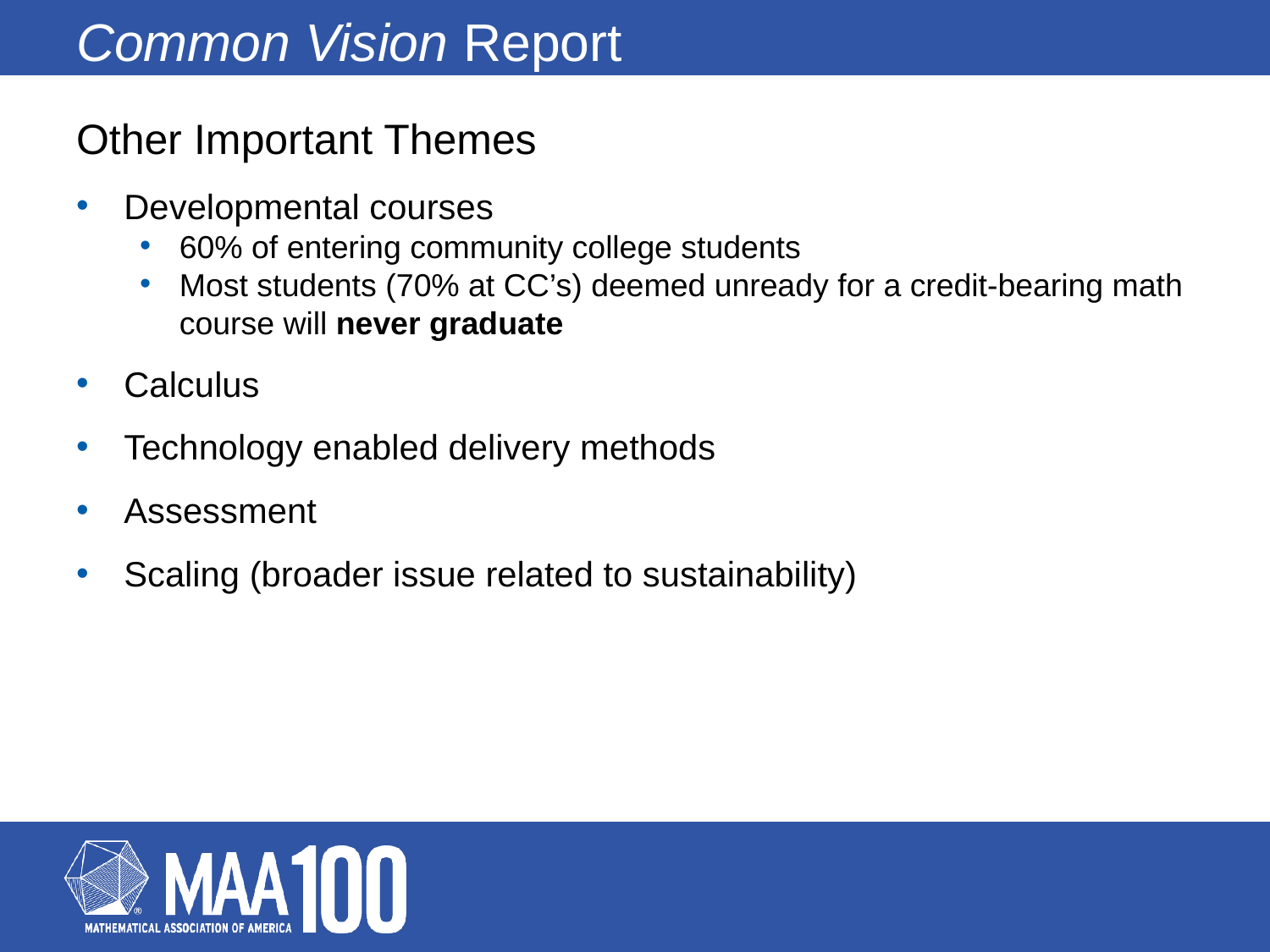

# Common Vision Report
Other Important Themes

Developmental courses
60% of entering community college students
Most students (70% at CC’s) deemed unready for a credit-bearing math course will never graduate

Calculus

Technology enabled delivery methods

Assessment

Scaling (broader issue related to sustainability)